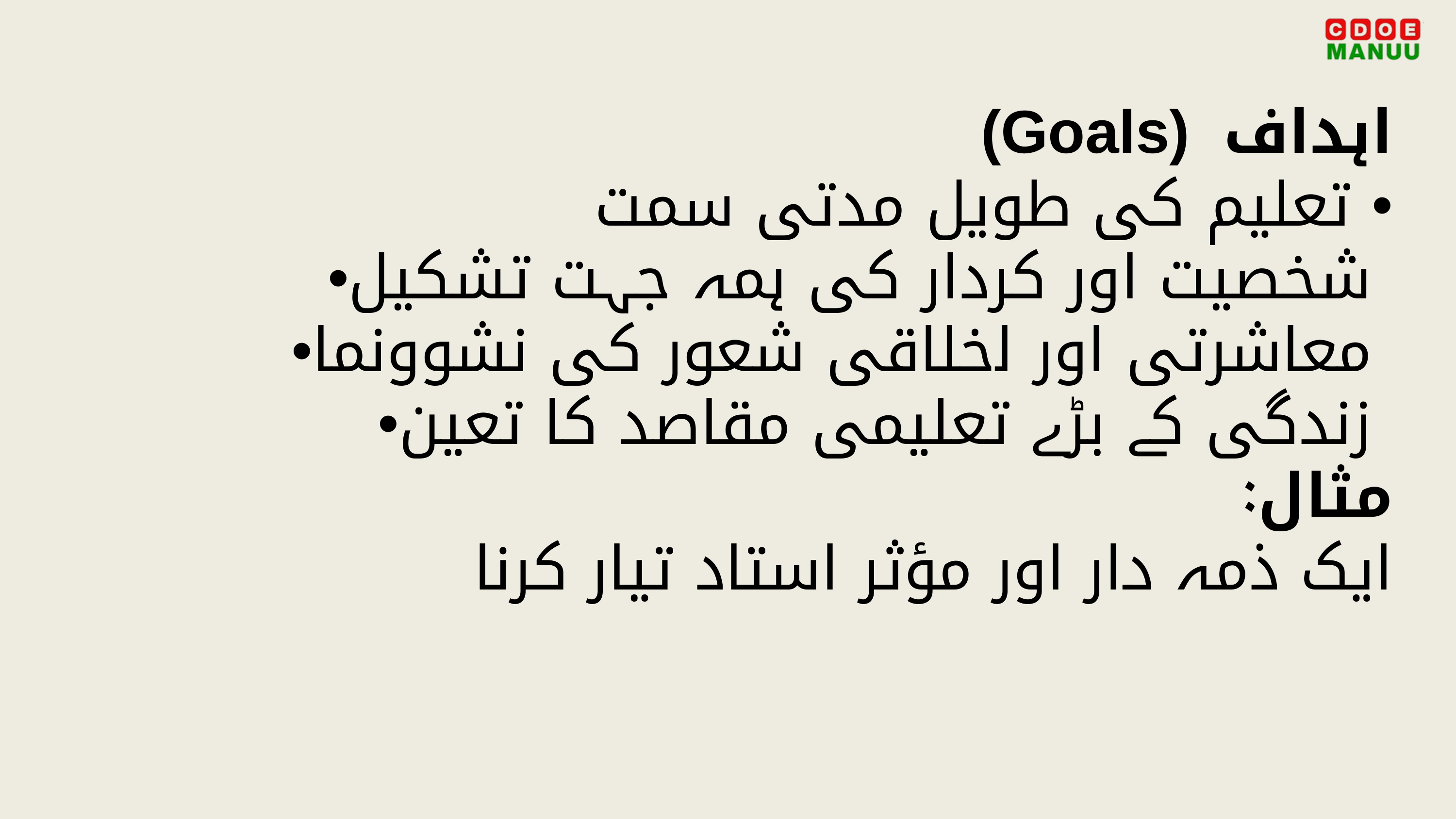

(Goals)  اہداف
تعلیم کی طویل مدتی سمت •
•شخصیت اور کردار کی ہمہ جہت تشکیل
•معاشرتی اور اخلاقی شعور کی نشوونما
•زندگی کے بڑے تعلیمی مقاصد کا تعین
مثال:
ایک ذمہ دار اور مؤثر استاد تیار کرنا